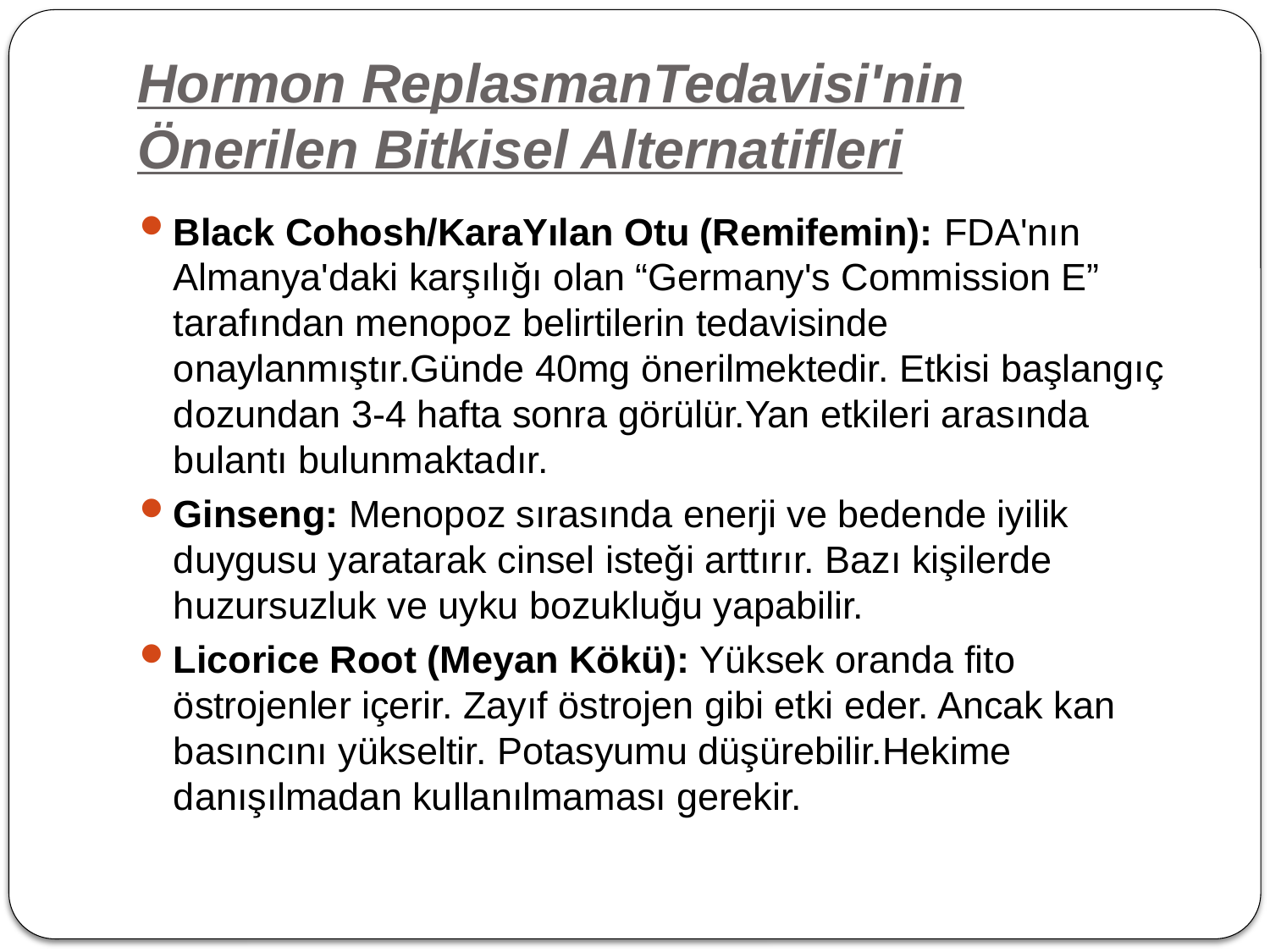

# Hormon ReplasmanTedavisi'nin Önerilen Bitkisel Alternatifleri
Black Cohosh/KaraYılan Otu (Remifemin): FDA'nın Almanya'daki karşılığı olan “Germany's Commission E” tarafından menopoz belirtilerin tedavisinde onaylanmıştır.Günde 40mg önerilmektedir. Etkisi başlangıç dozundan 3-4 hafta sonra görülür.Yan etkileri arasında bulantı bulunmaktadır.
Ginseng: Menopoz sırasında enerji ve bedende iyilik duygusu yaratarak cinsel isteği arttırır. Bazı kişilerde huzursuzluk ve uyku bozukluğu yapabilir.
Licorice Root (Meyan Kökü): Yüksek oranda fito östrojenler içerir. Zayıf östrojen gibi etki eder. Ancak kan basıncını yükseltir. Potasyumu düşürebilir.Hekime danışılmadan kullanılmaması gerekir.